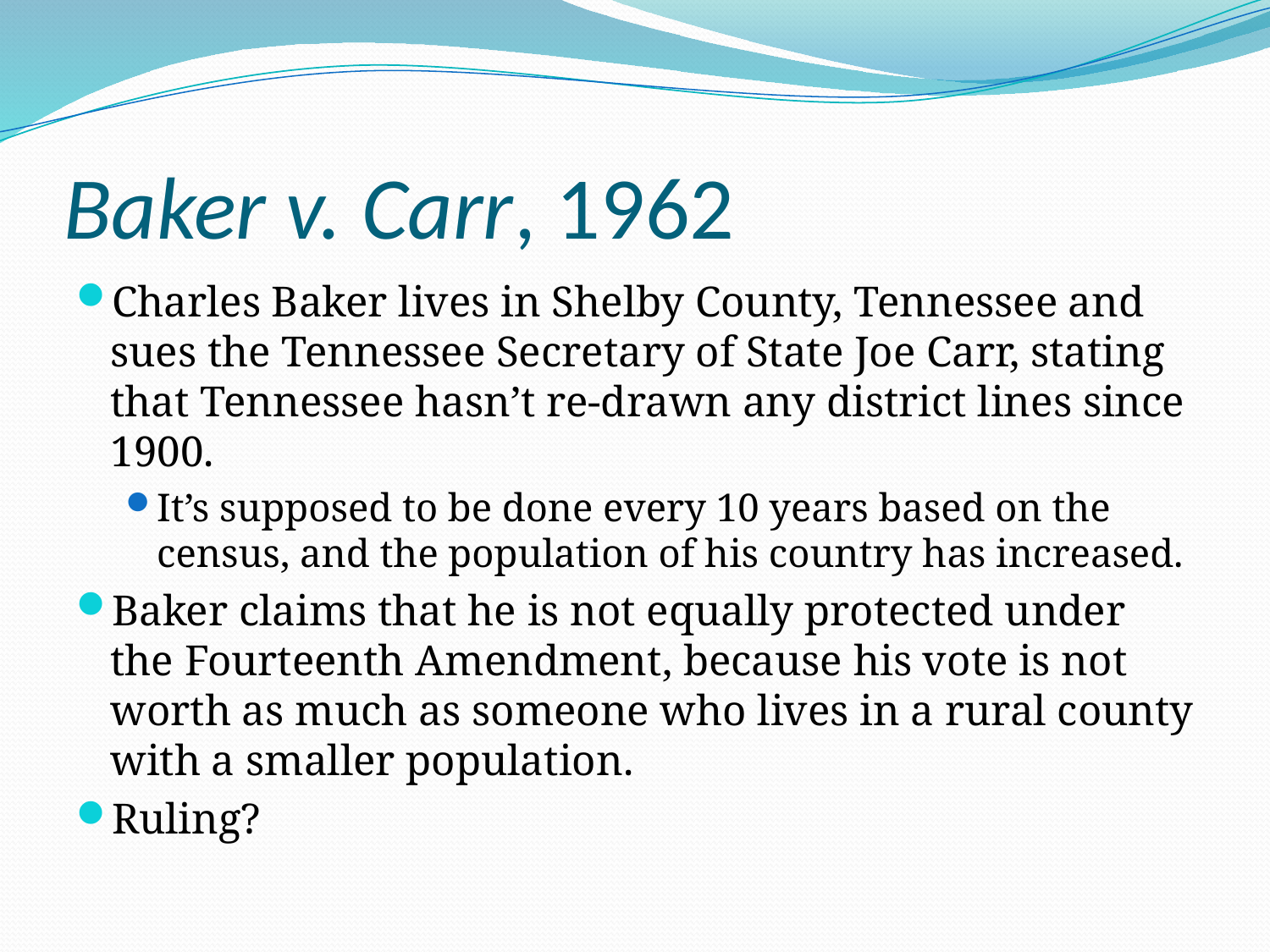

# Baker v. Carr, 1962
Charles Baker lives in Shelby County, Tennessee and sues the Tennessee Secretary of State Joe Carr, stating that Tennessee hasn’t re-drawn any district lines since 1900.
It’s supposed to be done every 10 years based on the census, and the population of his country has increased.
Baker claims that he is not equally protected under the Fourteenth Amendment, because his vote is not worth as much as someone who lives in a rural county with a smaller population.
Ruling?